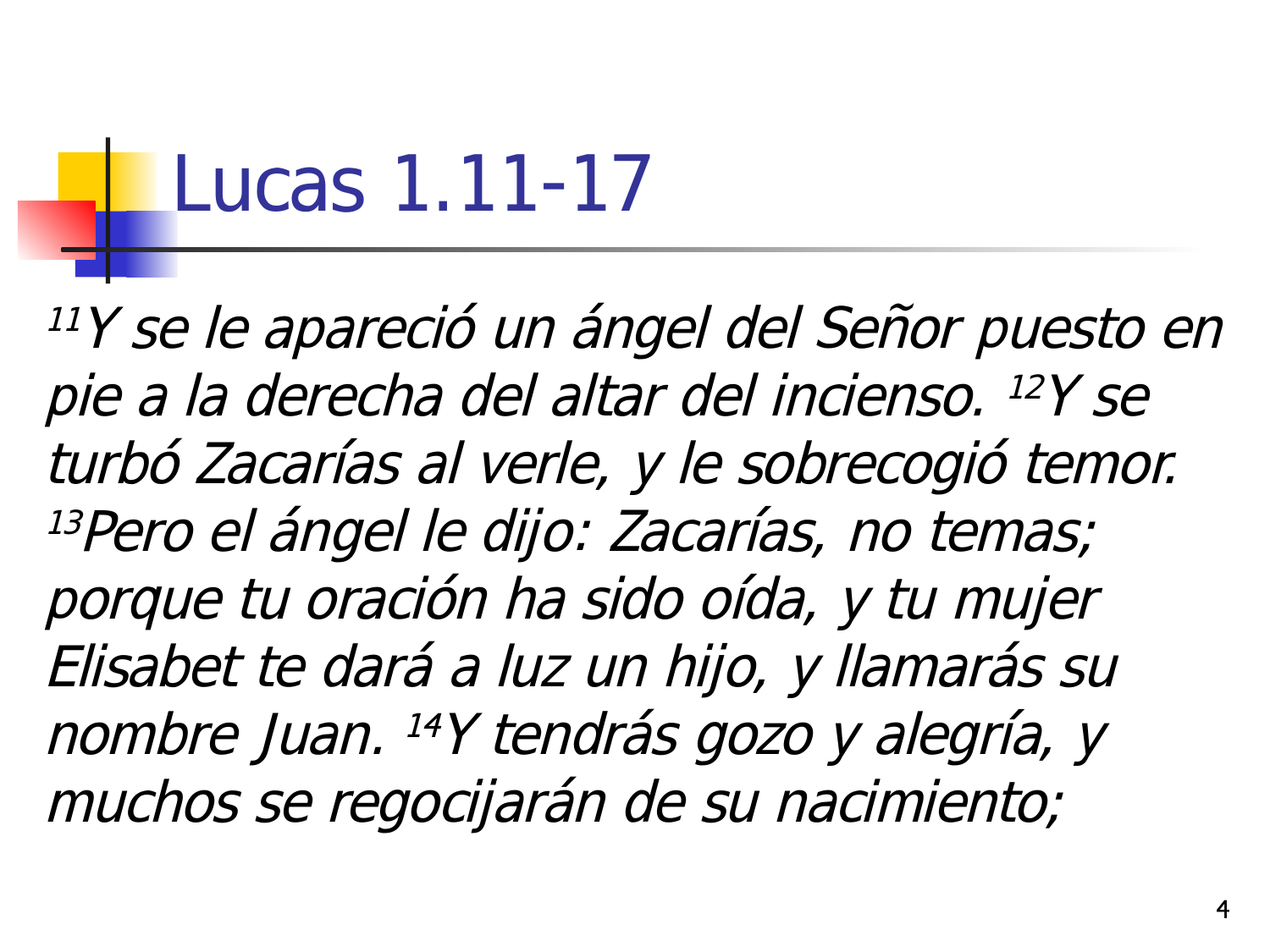

# Lucas 1.11-17
11Y se le apareció un ángel del Señor puesto en pie a la derecha del altar del incienso. 12Y se turbó Zacarías al verle, y le sobrecogió temor. 13Pero el ángel le dijo: Zacarías, no temas; porque tu oración ha sido oída, y tu mujer Elisabet te dará a luz un hijo, y llamarás su nombre Juan. 14Y tendrás gozo y alegría, y muchos se regocijarán de su nacimiento;
4